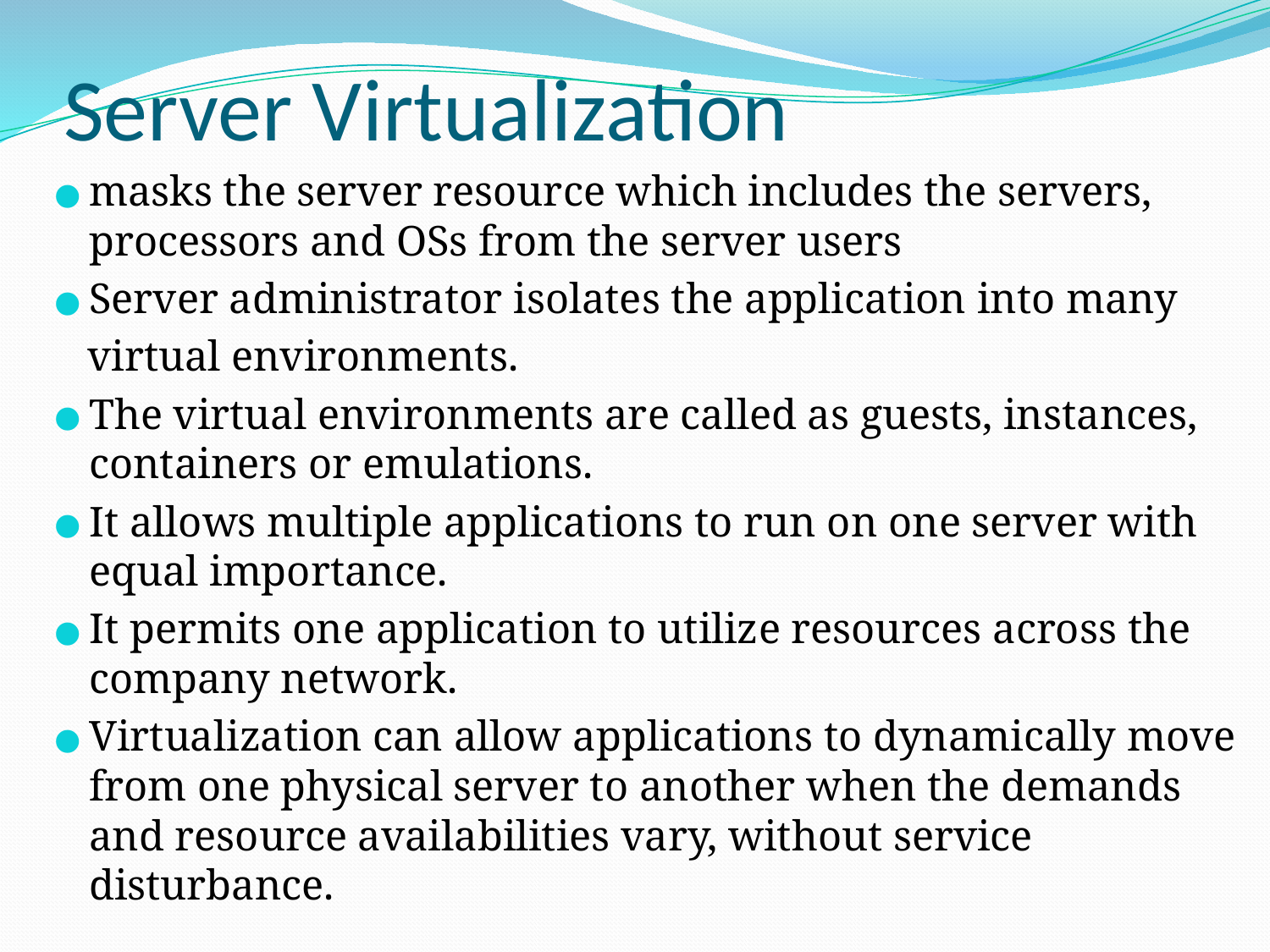

# Server Virtualization
masks the server resource which includes the servers, processors and OSs from the server users
Server administrator isolates the application into many
   virtual environments.
The virtual environments are called as guests, instances, containers or emulations.
It allows multiple applications to run on one server with equal importance.
It permits one application to utilize resources across the company network.
Virtualization can allow applications to dynamically move from one physical server to another when the demands and resource availabilities vary, without service disturbance.